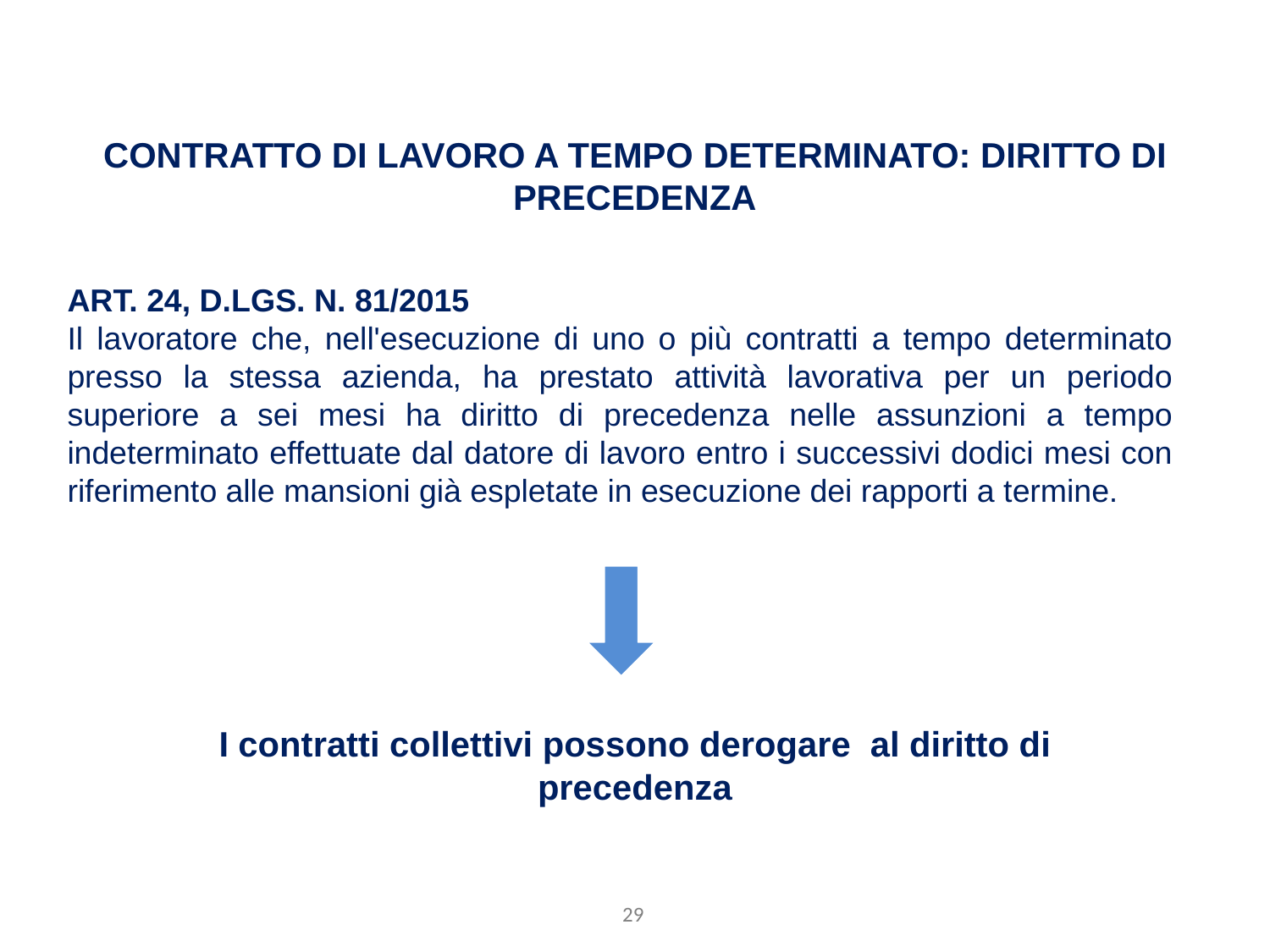

# CONTRATTO DI LAVORO A TEMPO DETERMINATO: DIRITTO DI PRECEDENZA

ART. 24, D.LGS. N. 81/2015
Il lavoratore che, nell'esecuzione di uno o più contratti a tempo determinato presso la stessa azienda, ha prestato attività lavorativa per un periodo superiore a sei mesi ha diritto di precedenza nelle assunzioni a tempo indeterminato effettuate dal datore di lavoro entro i successivi dodici mesi con riferimento alle mansioni già espletate in esecuzione dei rapporti a termine.

I contratti collettivi possono derogare  al diritto di precedenza
29